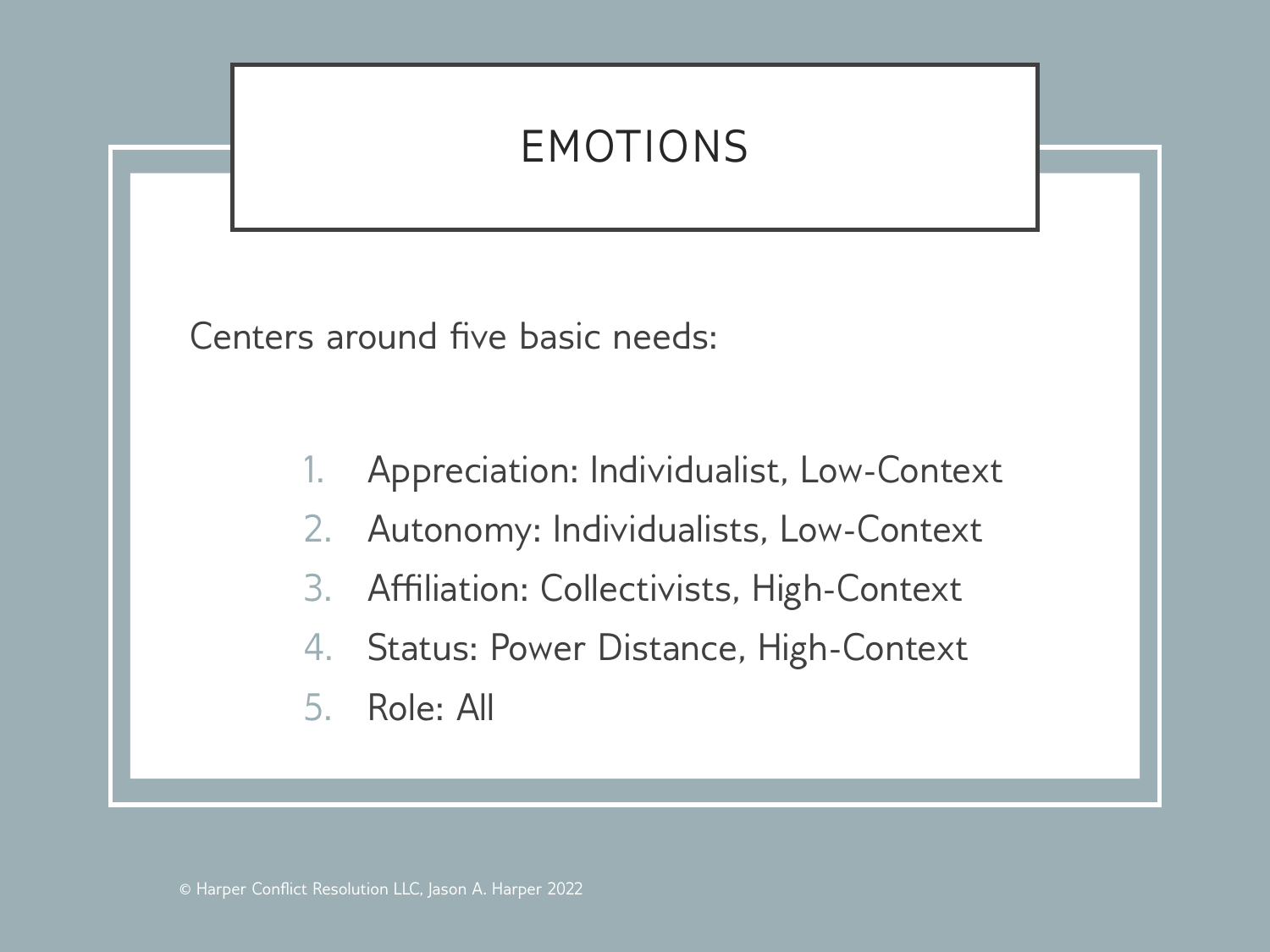

# Emotions

Centers around five basic needs:

Appreciation: Individualist, Low-Context
Autonomy: Individualists, Low-Context
Affiliation: Collectivists, High-Context
Status: Power Distance, High-Context
Role: All
© Harper Conflict Resolution LLC, Jason A. Harper 2022